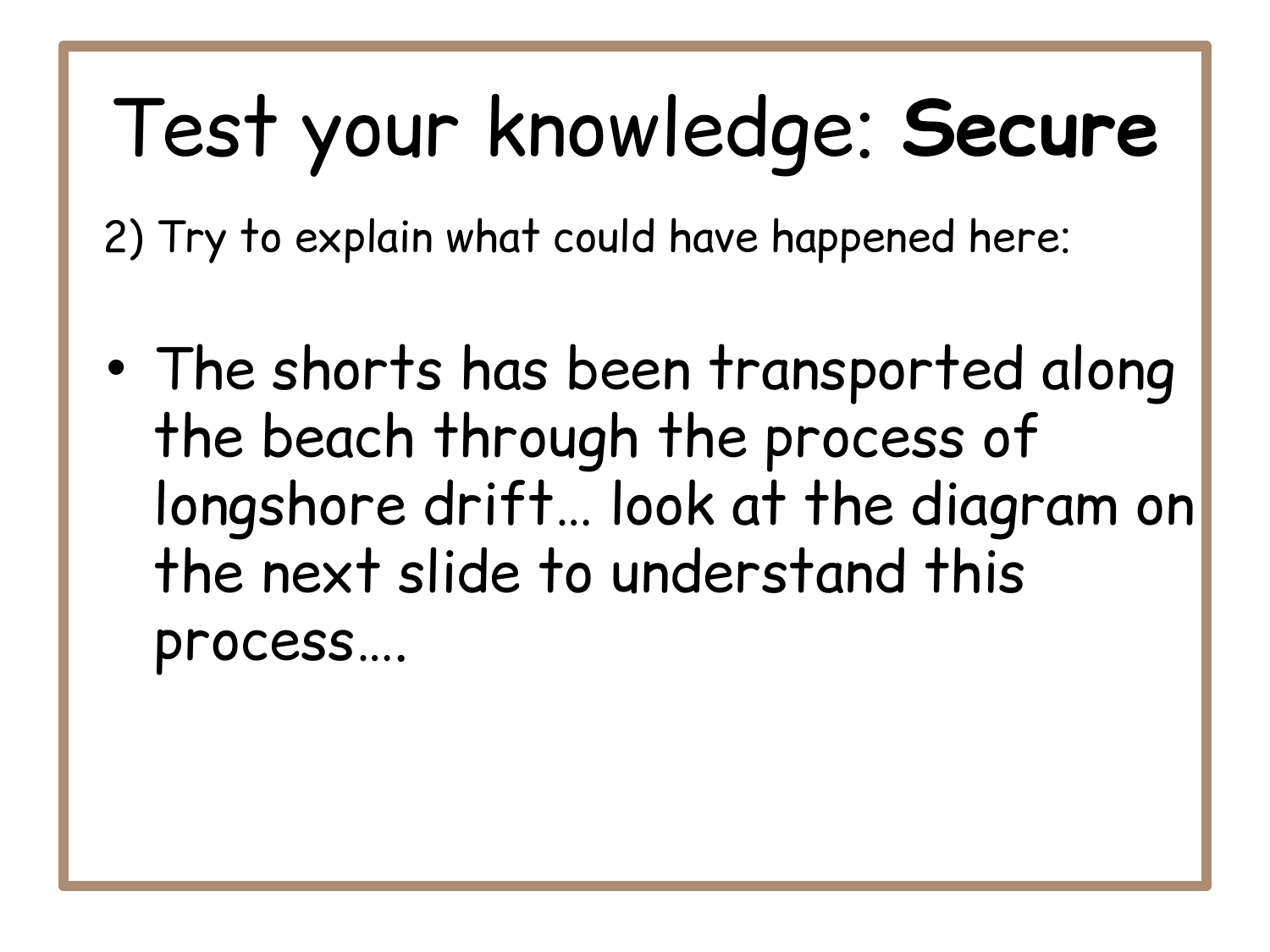

# Test your knowledge: Secure

2) Try to explain what could have happened here:

The shorts has been transported along the beach through the process of longshore drift… look at the diagram on the next slide to understand this process….